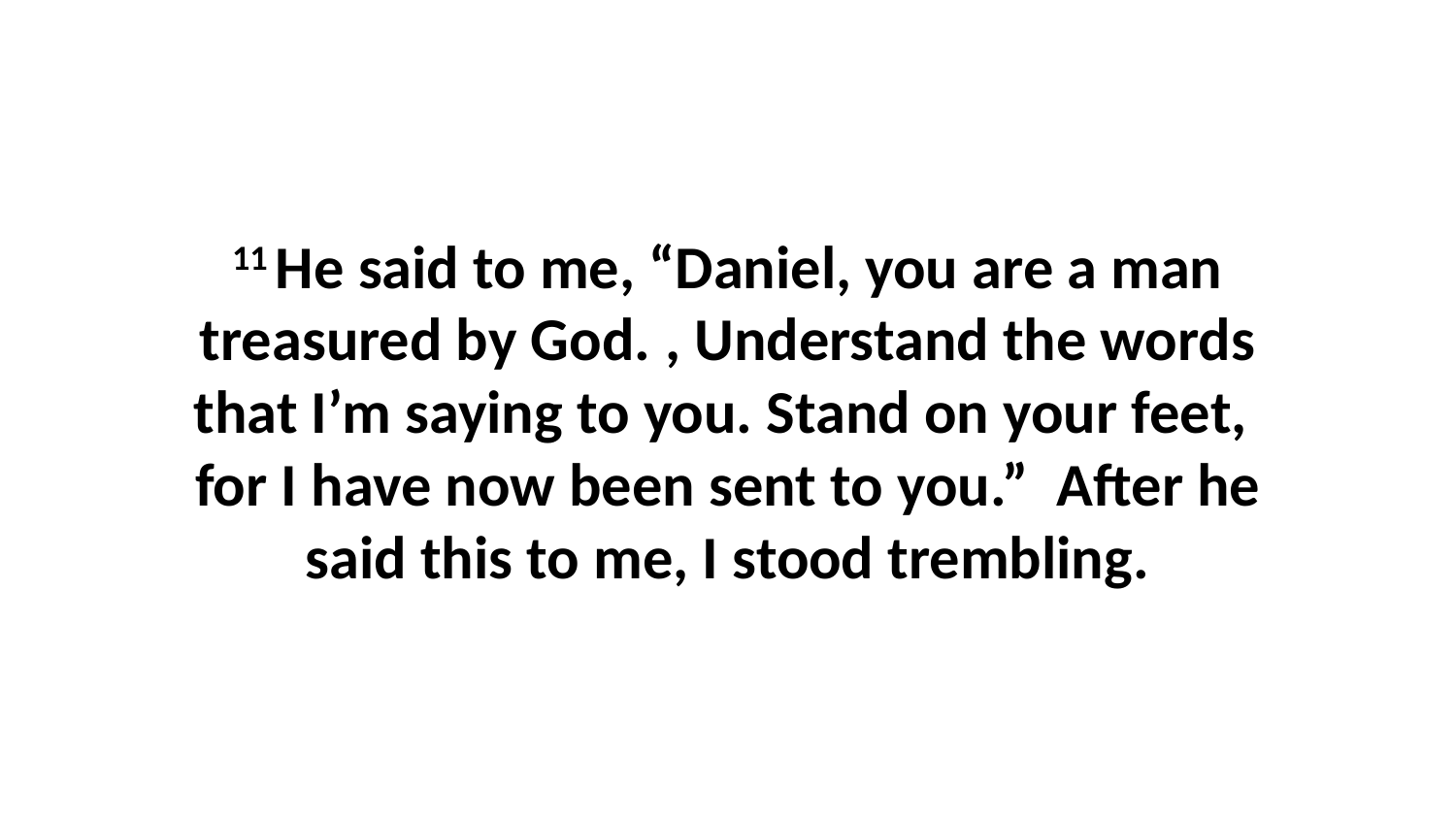

11 He said to me, “Daniel, you are a man treasured by God. , Understand the words that I’m saying to you. Stand on your feet,  for I have now been sent to you.”  After he said this to me, I stood trembling.